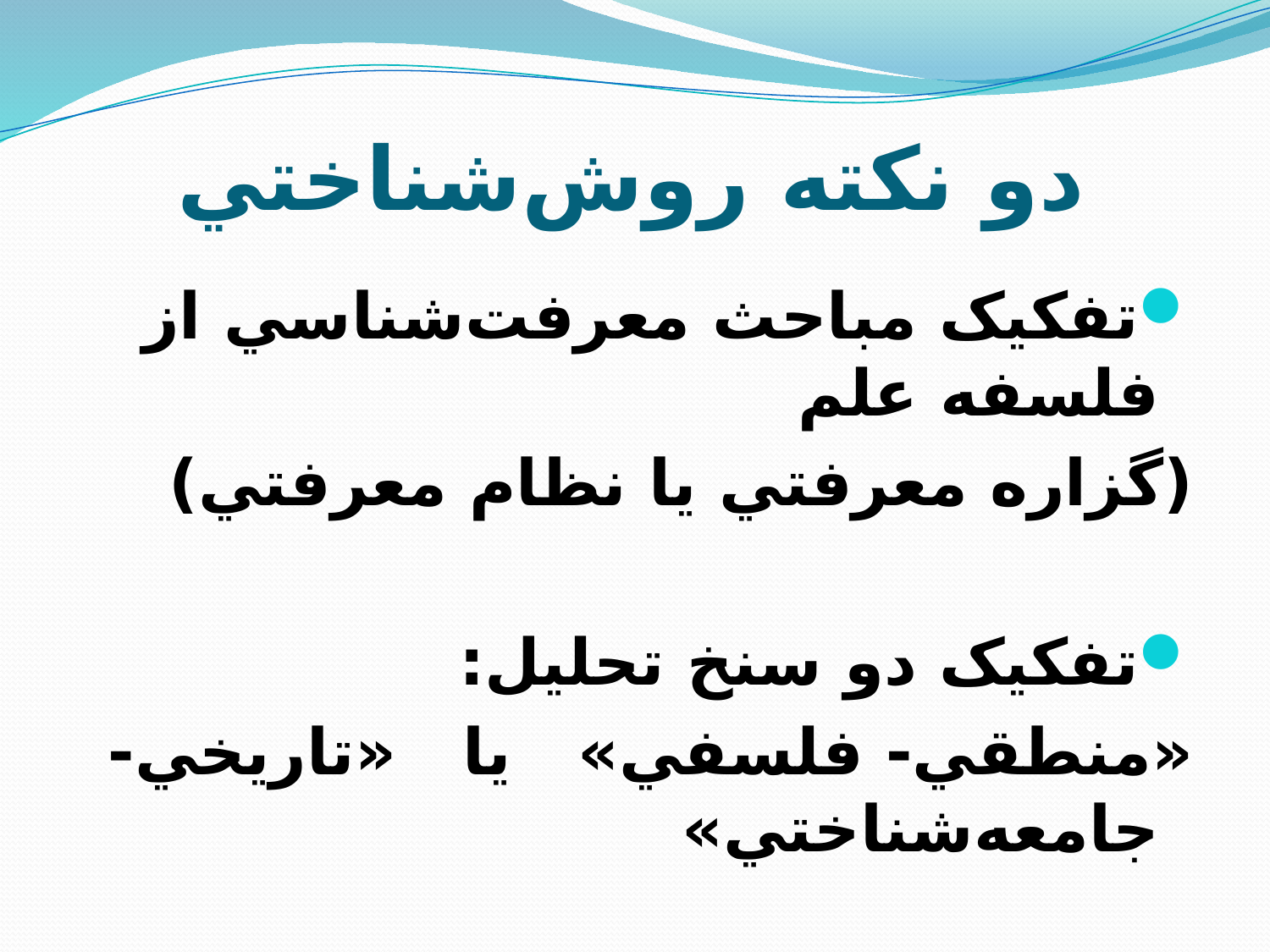

# دو نکته روش‌شناختي
تفکيک مباحث معرفت‌شناسي از فلسفه علم
	(گزاره معرفتي يا نظام معرفتي)

تفکيک دو سنخ تحليل:
«منطقي- فلسفي»   يا   «تاريخي- جامعه‌شناختي»